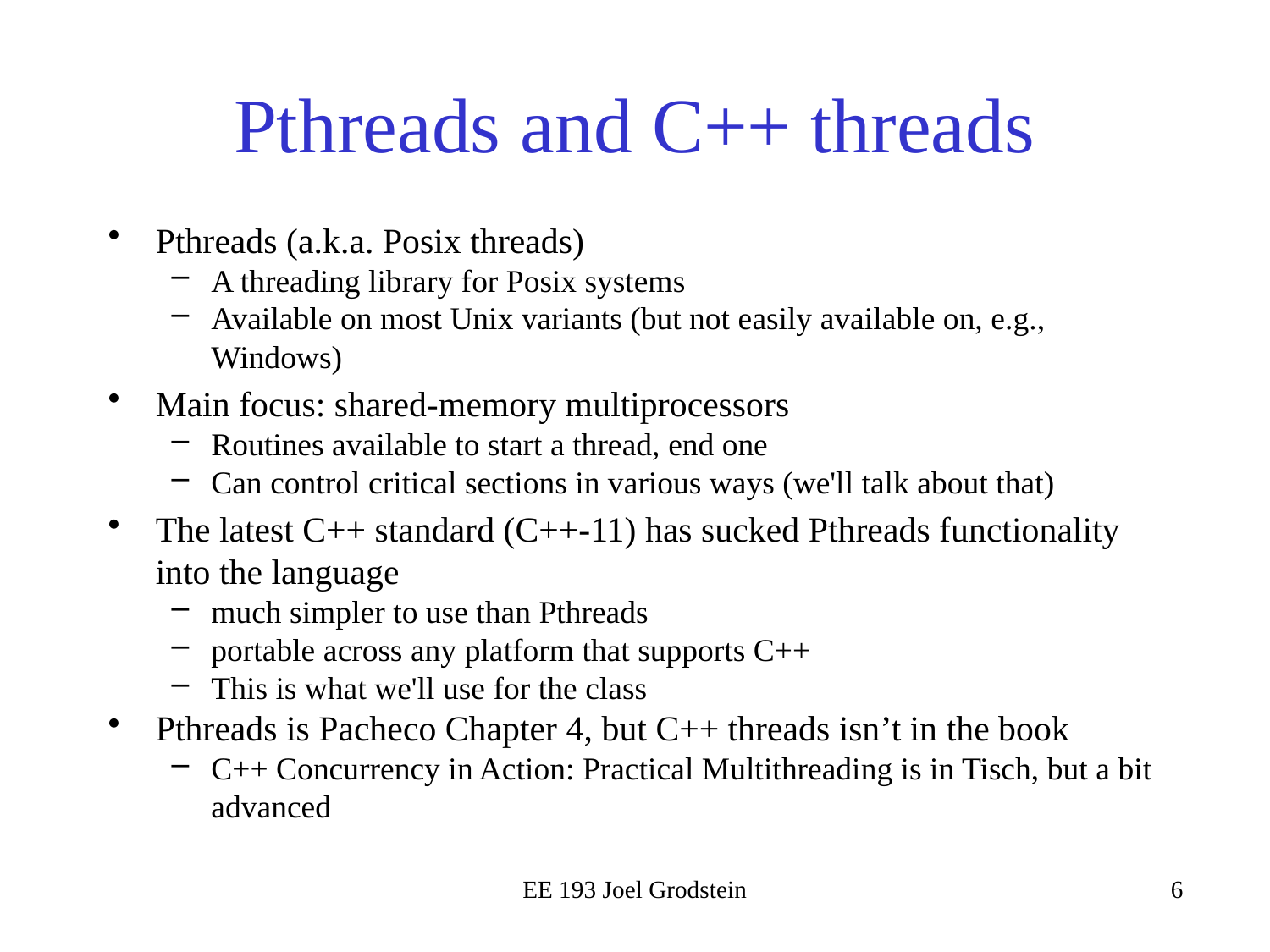

# Pthreads and C++ threads
Pthreads (a.k.a. Posix threads)
A threading library for Posix systems
Available on most Unix variants (but not easily available on, e.g., Windows)
Main focus: shared-memory multiprocessors
Routines available to start a thread, end one
Can control critical sections in various ways (we'll talk about that)
The latest C++ standard (C++-11) has sucked Pthreads functionality into the language
much simpler to use than Pthreads
portable across any platform that supports C++
This is what we'll use for the class
Pthreads is Pacheco Chapter 4, but C++ threads isn’t in the book
C++ Concurrency in Action: Practical Multithreading is in Tisch, but a bit advanced

EE 193 Joel Grodstein